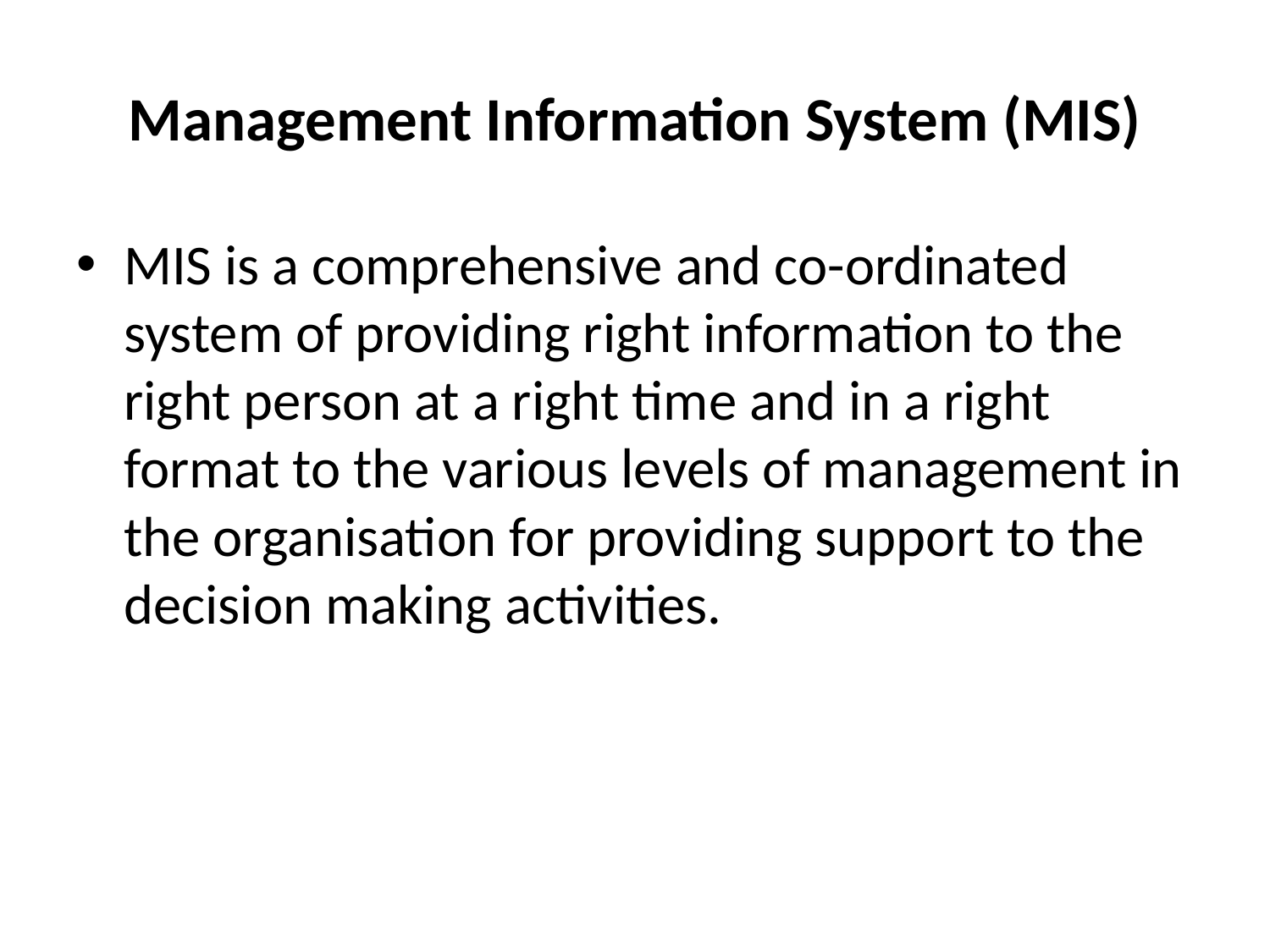

# Management Information System (MIS)
MIS is a comprehensive and co-ordinated system of providing right information to the right person at a right time and in a right format to the various levels of management in the organisation for providing support to the decision making activities.